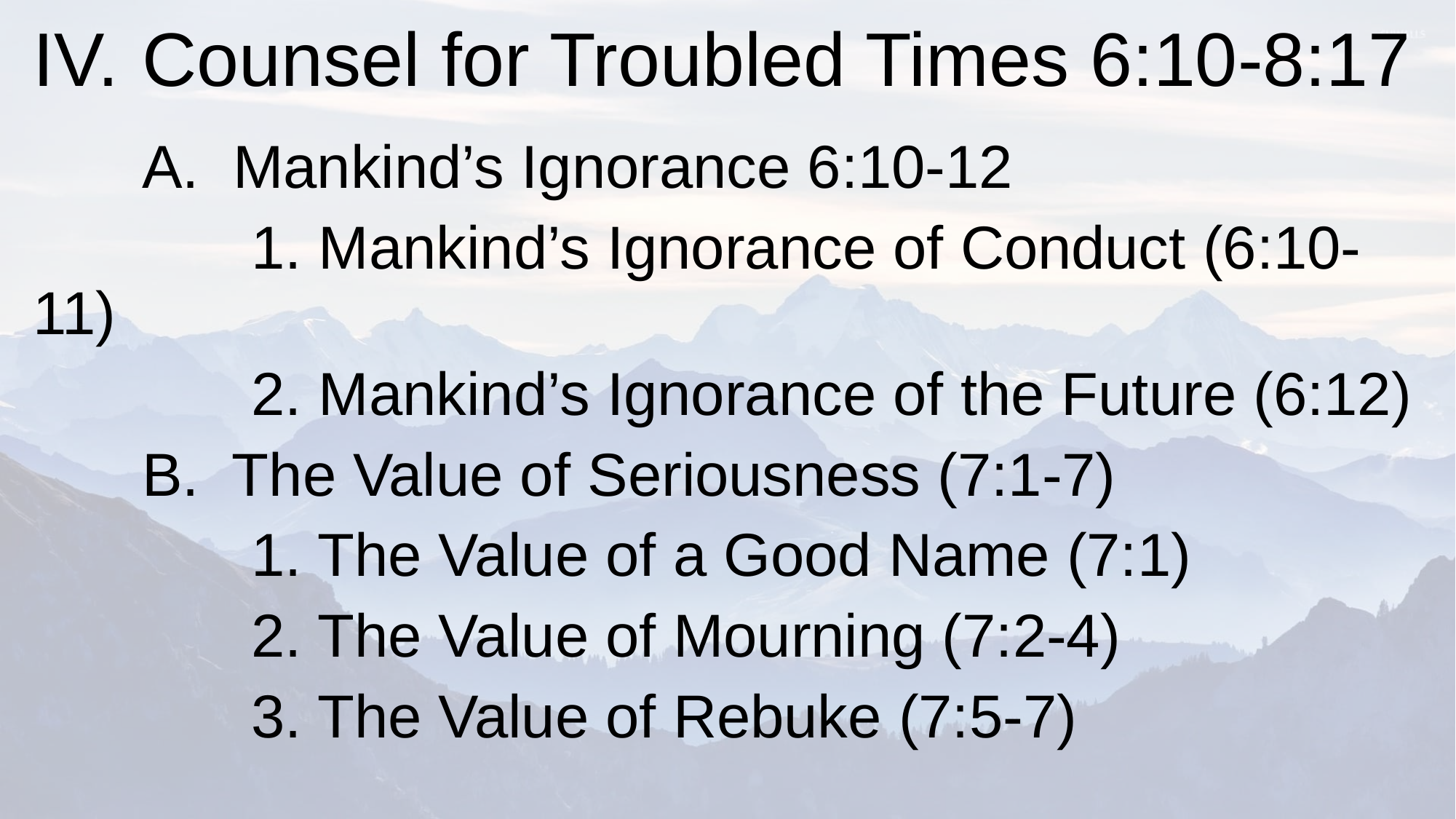

# IV.	Counsel for Troubled Times 6:10-8:17
	A.  Mankind’s Ignorance 6:10-12
		1. Mankind’s Ignorance of Conduct (6:10-11)
		2. Mankind’s Ignorance of the Future (6:12)
	B.  The Value of Seriousness (7:1-7)
		1. The Value of a Good Name (7:1)
		2. The Value of Mourning (7:2-4)
		3. The Value of Rebuke (7:5-7)